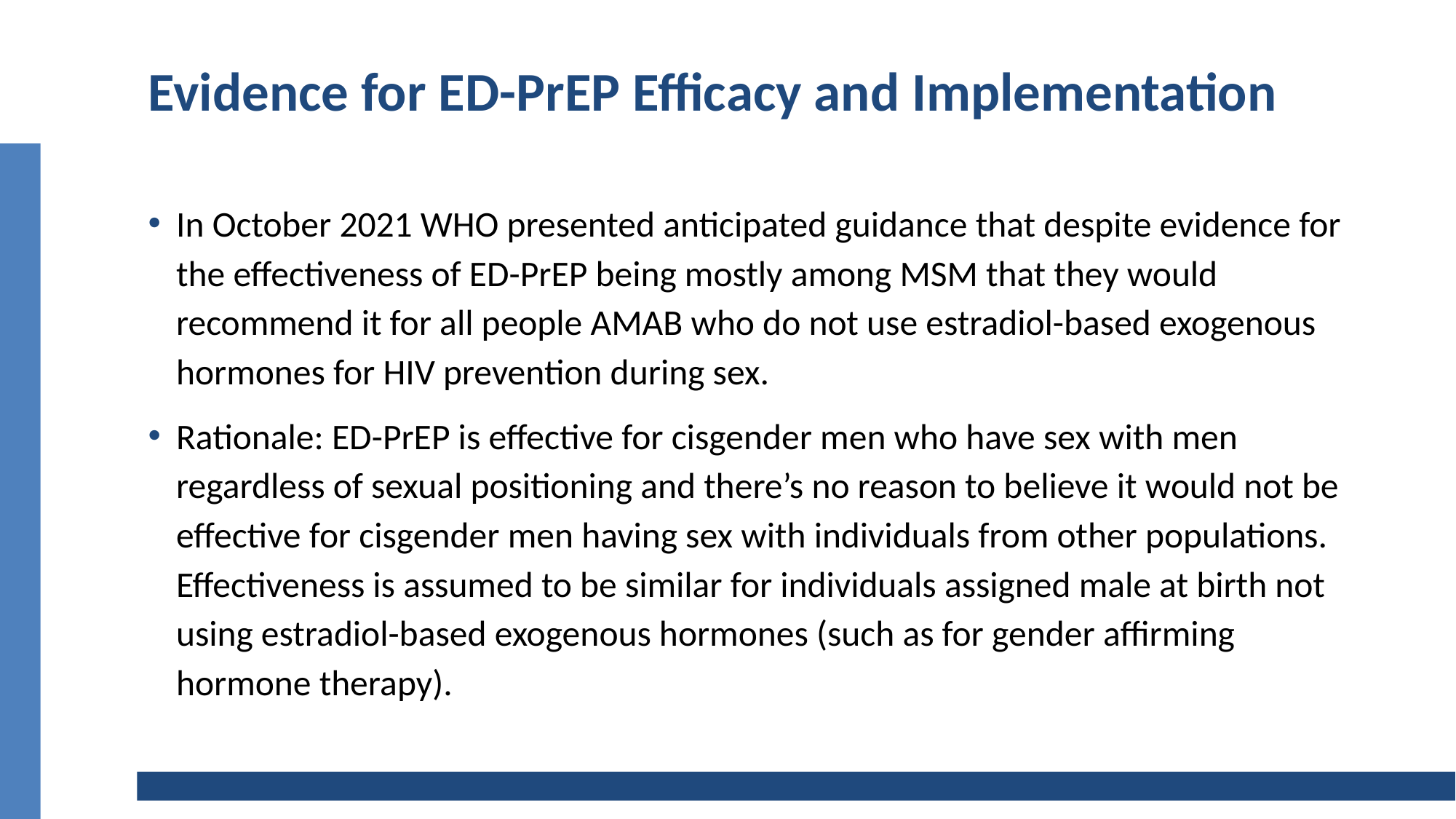

# Evidence for ED-PrEP Efficacy and Implementation
In October 2021 WHO presented anticipated guidance that despite evidence for the effectiveness of ED-PrEP being mostly among MSM that they would recommend it for all people AMAB who do not use estradiol-based exogenous hormones for HIV prevention during sex.
Rationale: ED-PrEP is effective for cisgender men who have sex with men regardless of sexual positioning and there’s no reason to believe it would not be effective for cisgender men having sex with individuals from other populations. Effectiveness is assumed to be similar for individuals assigned male at birth not using estradiol-based exogenous hormones (such as for gender affirming hormone therapy).